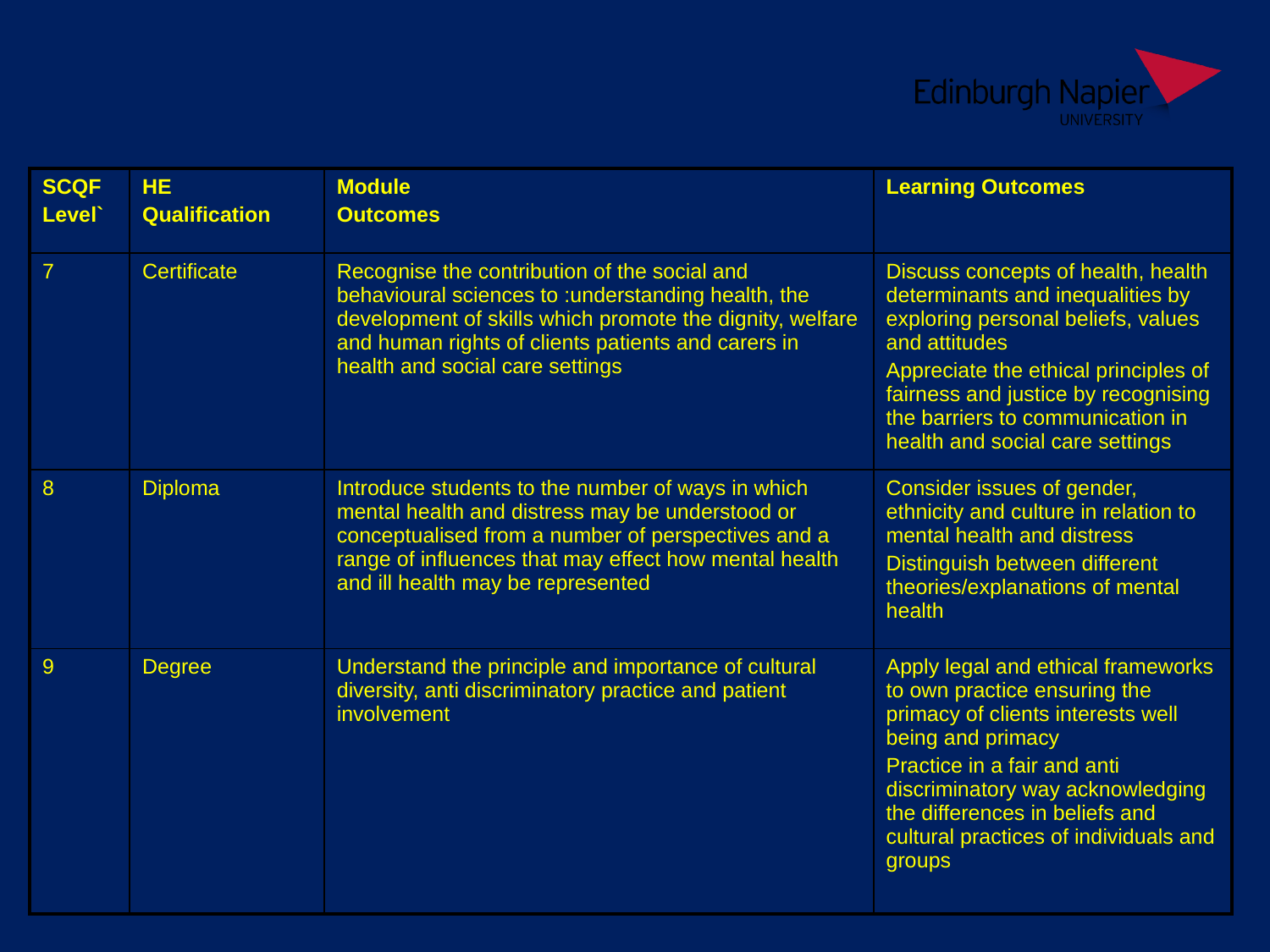

| SCQF Level` | HE Qualification | Module Outcomes | Learning Outcomes |
| --- | --- | --- | --- |
| 7 | Certificate | Recognise the contribution of the social and behavioural sciences to :understanding health, the development of skills which promote the dignity, welfare and human rights of clients patients and carers in health and social care settings | Discuss concepts of health, health determinants and inequalities by exploring personal beliefs, values and attitudes Appreciate the ethical principles of fairness and justice by recognising the barriers to communication in health and social care settings |
| 8 | Diploma | Introduce students to the number of ways in which mental health and distress may be understood or conceptualised from a number of perspectives and a range of influences that may effect how mental health and ill health may be represented | Consider issues of gender, ethnicity and culture in relation to mental health and distress Distinguish between different theories/explanations of mental health |
| 9 | Degree | Understand the principle and importance of cultural diversity, anti discriminatory practice and patient involvement | Apply legal and ethical frameworks to own practice ensuring the primacy of clients interests well being and primacy Practice in a fair and anti discriminatory way acknowledging the differences in beliefs and cultural practices of individuals and groups |